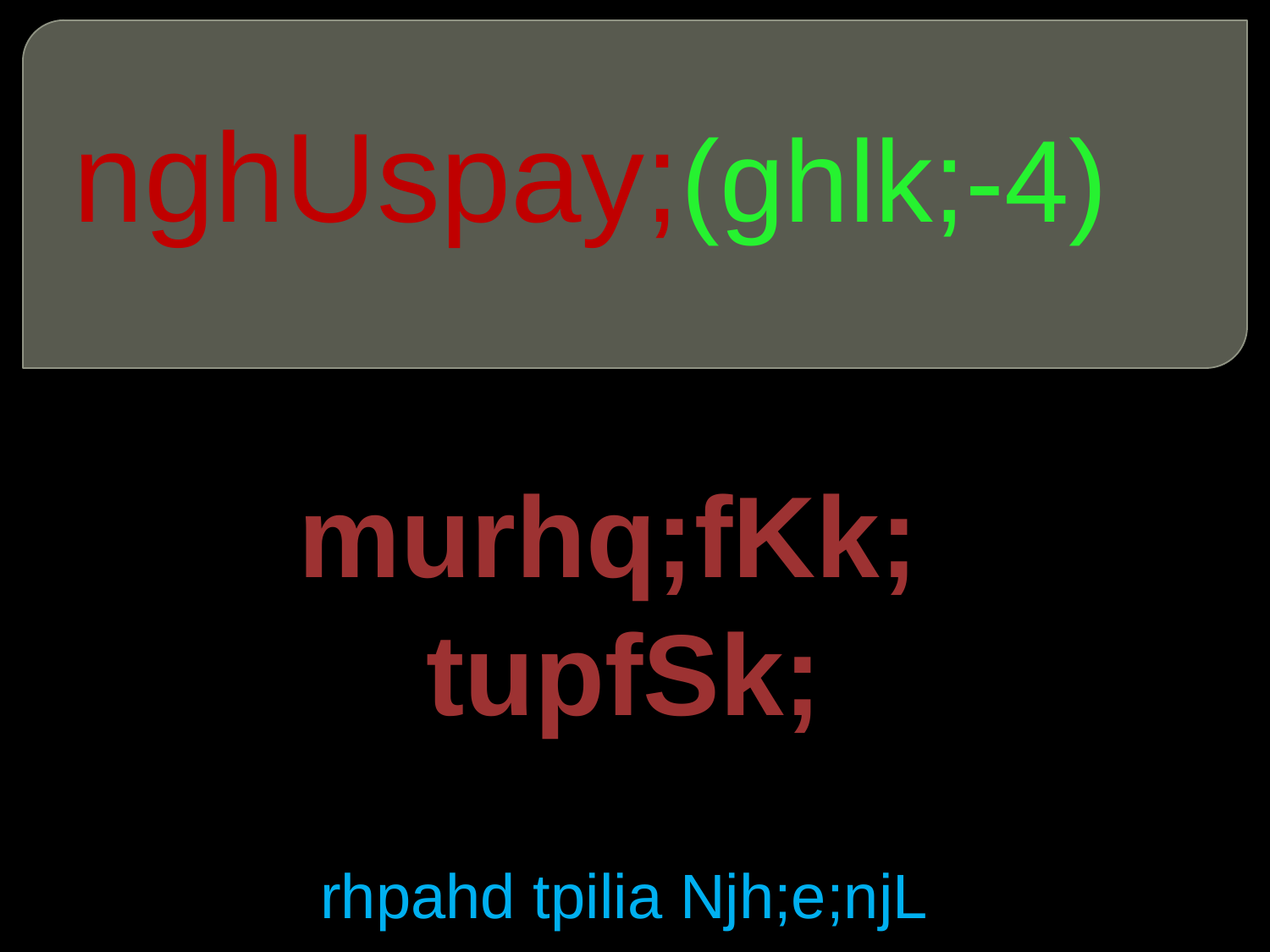

# nghUspay;(ghlk;-4)

murhq;fKk;
tupfSk;

rhpahd tpilia Njh;e;njL